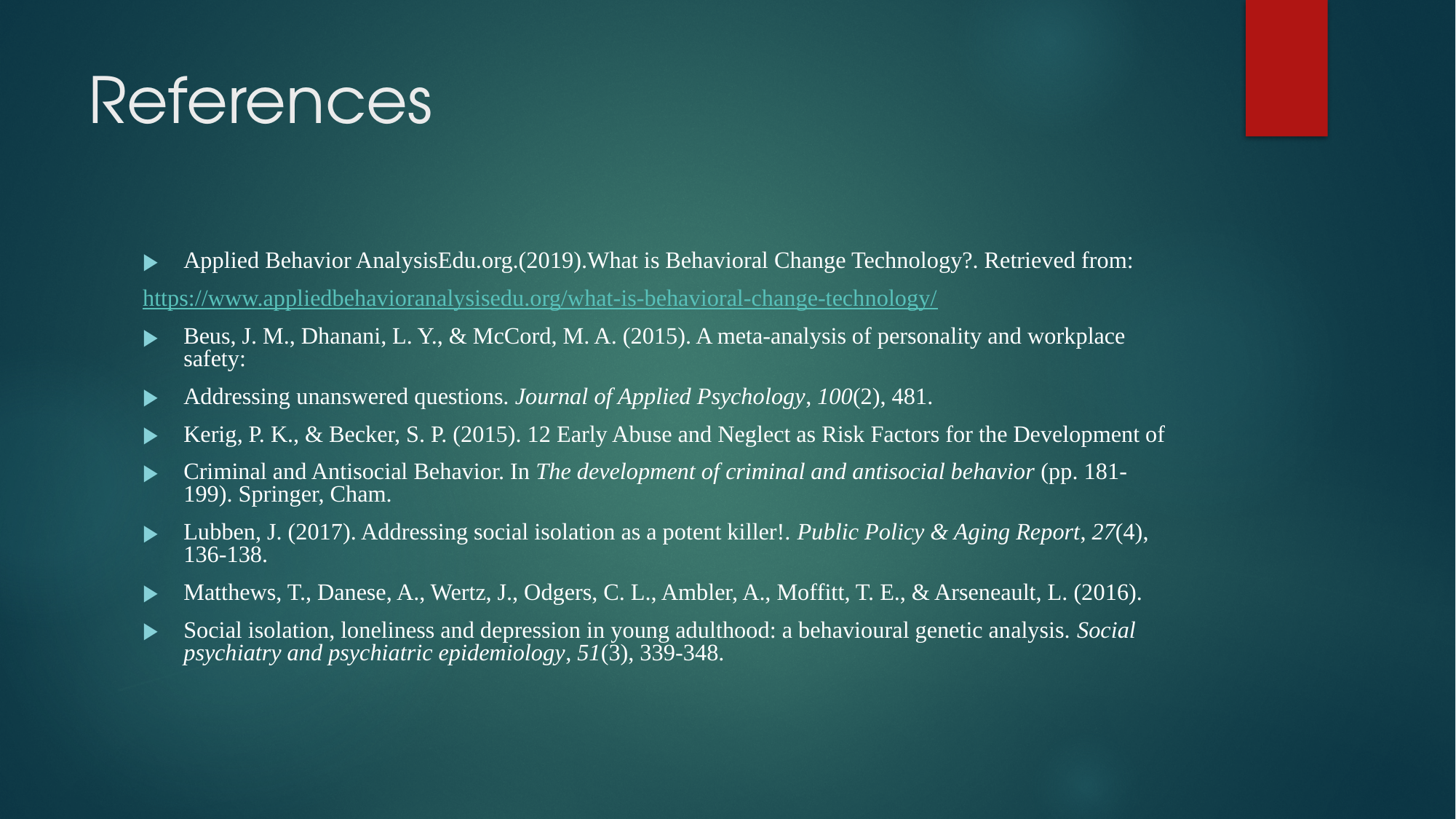

# References
Applied Behavior AnalysisEdu.org.(2019).What is Behavioral Change Technology?. Retrieved from:
	https://www.appliedbehavioranalysisedu.org/what-is-behavioral-change-technology/
Beus, J. M., Dhanani, L. Y., & McCord, M. A. (2015). A meta-analysis of personality and workplace 	safety:
Addressing unanswered questions. Journal of Applied Psychology, 100(2), 481.
Kerig, P. K., & Becker, S. P. (2015). 12 Early Abuse and Neglect as Risk Factors for the Development of
Criminal and Antisocial Behavior. In The development of criminal and antisocial behavior (pp. 181-	199). Springer, Cham.
Lubben, J. (2017). Addressing social isolation as a potent killer!. Public Policy & Aging Report, 27(4), 	136-138.
Matthews, T., Danese, A., Wertz, J., Odgers, C. L., Ambler, A., Moffitt, T. E., & Arseneault, L. (2016).
Social isolation, loneliness and depression in young adulthood: a behavioural genetic analysis. Social 	psychiatry and psychiatric epidemiology, 51(3), 339-348.